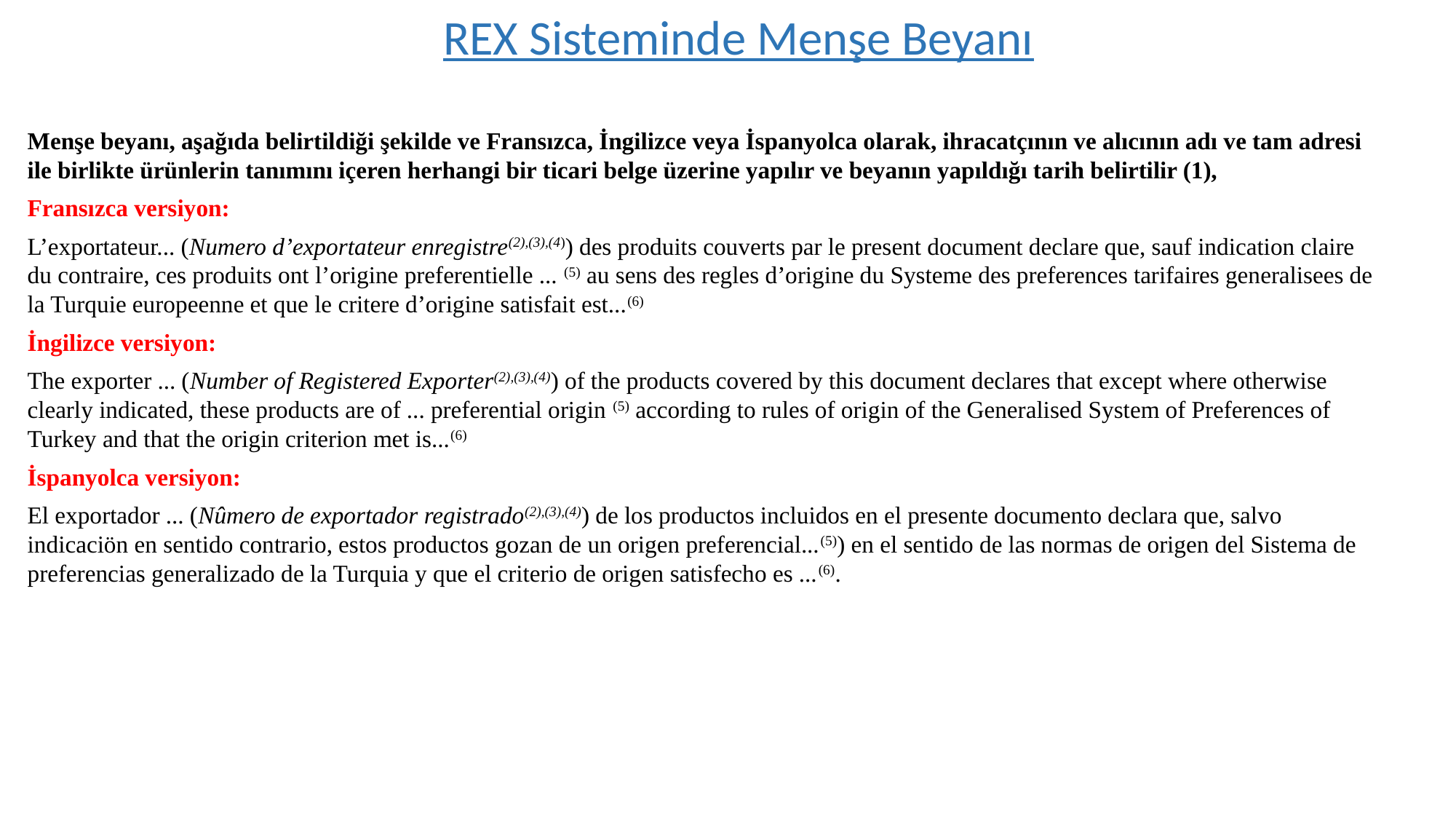

Menşe beyanı, aşağıda belirtildiği şekilde ve Fransızca, İngilizce veya İspanyolca olarak, ihracatçının ve alıcının adı ve tam adresi ile birlikte ürünlerin tanımını içeren herhangi bir ticari belge üzerine yapılır ve beyanın yapıldığı tarih belirtilir (1),
Fransızca versiyon:
L’exportateur... (Numero d’exportateur enregistre(2),(3),(4)) des produits couverts par le present document declare que, sauf indication claire du contraire, ces produits ont l’origine preferentielle ... (5) au sens des regles d’origine du Systeme des preferences tarifaires generalisees de la Turquie europeenne et que le critere d’origine satisfait est...(6)
İngilizce versiyon:
The exporter ... (Number of Registered Exporter(2),(3),(4)) of the products covered by this document declares that except where otherwise clearly indicated, these products are of ... preferential origin (5) according to rules of origin of the Generalised System of Preferences of Turkey and that the origin criterion met is...(6)
İspanyolca versiyon:
El exportador ... (Nûmero de exportador registrado(2),(3),(4)) de los productos incluidos en el presente documento declara que, salvo indicaciön en sentido contrario, estos productos gozan de un origen preferencial...(5)) en el sentido de las normas de origen del Sistema de preferencias generalizado de la Turquia y que el criterio de origen satisfecho es ...(6).

REX Sisteminde Menşe Beyanı
38